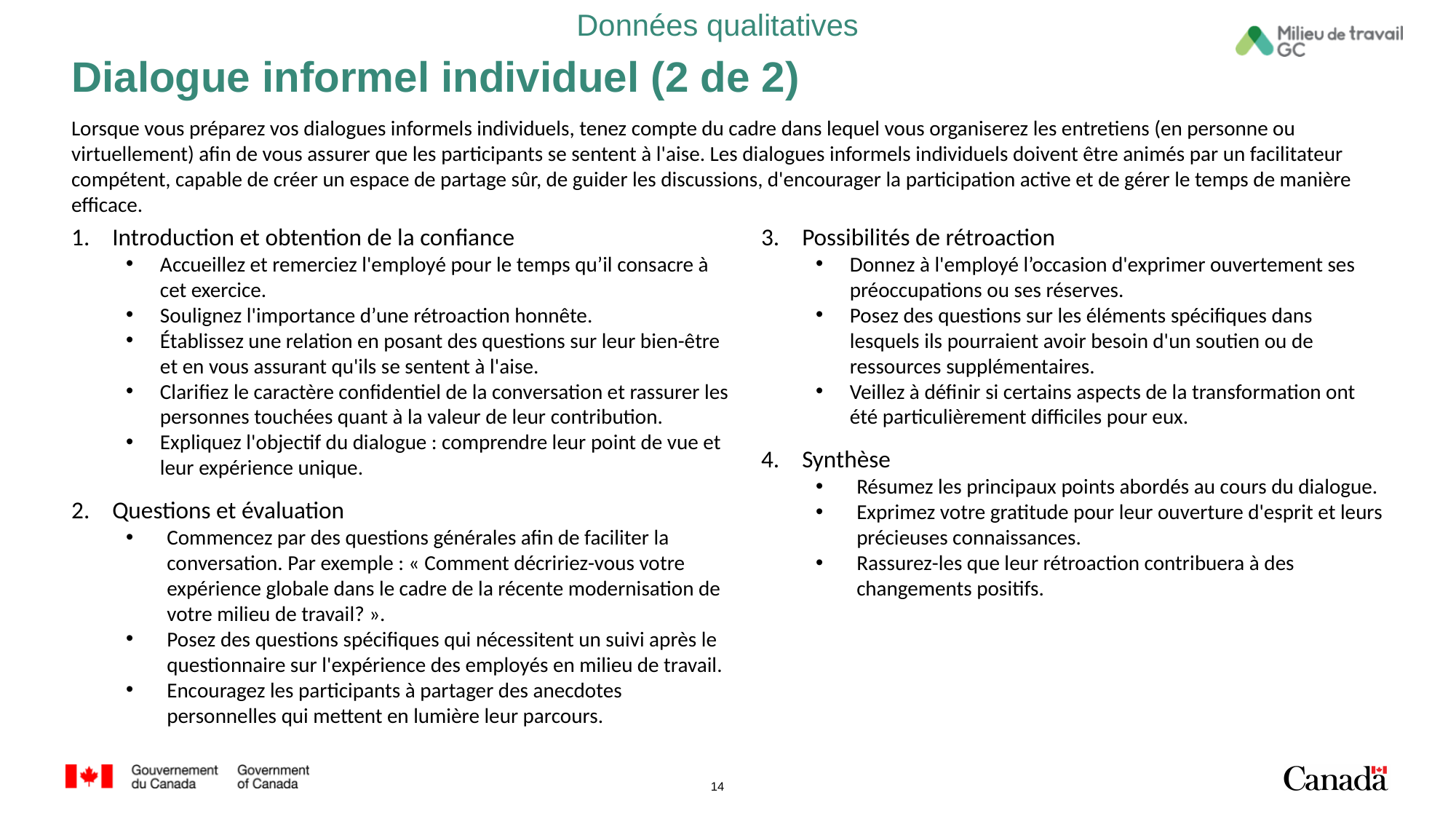

Données qualitatives
# Dialogue informel individuel (2 de 2)
Lorsque vous préparez vos dialogues informels individuels, tenez compte du cadre dans lequel vous organiserez les entretiens (en personne ou virtuellement) afin de vous assurer que les participants se sentent à l'aise. Les dialogues informels individuels doivent être animés par un facilitateur compétent, capable de créer un espace de partage sûr, de guider les discussions, d'encourager la participation active et de gérer le temps de manière efficace.
Introduction et obtention de la confiance
Accueillez et remerciez l'employé pour le temps qu’il consacre à cet exercice.
Soulignez l'importance d’une rétroaction honnête.
Établissez une relation en posant des questions sur leur bien-être et en vous assurant qu'ils se sentent à l'aise.
Clarifiez le caractère confidentiel de la conversation et rassurer les personnes touchées quant à la valeur de leur contribution.
Expliquez l'objectif du dialogue : comprendre leur point de vue et leur expérience unique.
Questions et évaluation
Commencez par des questions générales afin de faciliter la conversation. Par exemple : « Comment décririez-vous votre expérience globale dans le cadre de la récente modernisation de votre milieu de travail? ».
Posez des questions spécifiques qui nécessitent un suivi après le questionnaire sur l'expérience des employés en milieu de travail.
Encouragez les participants à partager des anecdotes personnelles qui mettent en lumière leur parcours.
Possibilités de rétroaction
Donnez à l'employé l’occasion d'exprimer ouvertement ses préoccupations ou ses réserves.
Posez des questions sur les éléments spécifiques dans lesquels ils pourraient avoir besoin d'un soutien ou de ressources supplémentaires.
Veillez à définir si certains aspects de la transformation ont été particulièrement difficiles pour eux.
Synthèse
Résumez les principaux points abordés au cours du dialogue.
Exprimez votre gratitude pour leur ouverture d'esprit et leurs précieuses connaissances.
Rassurez-les que leur rétroaction contribuera à des changements positifs.